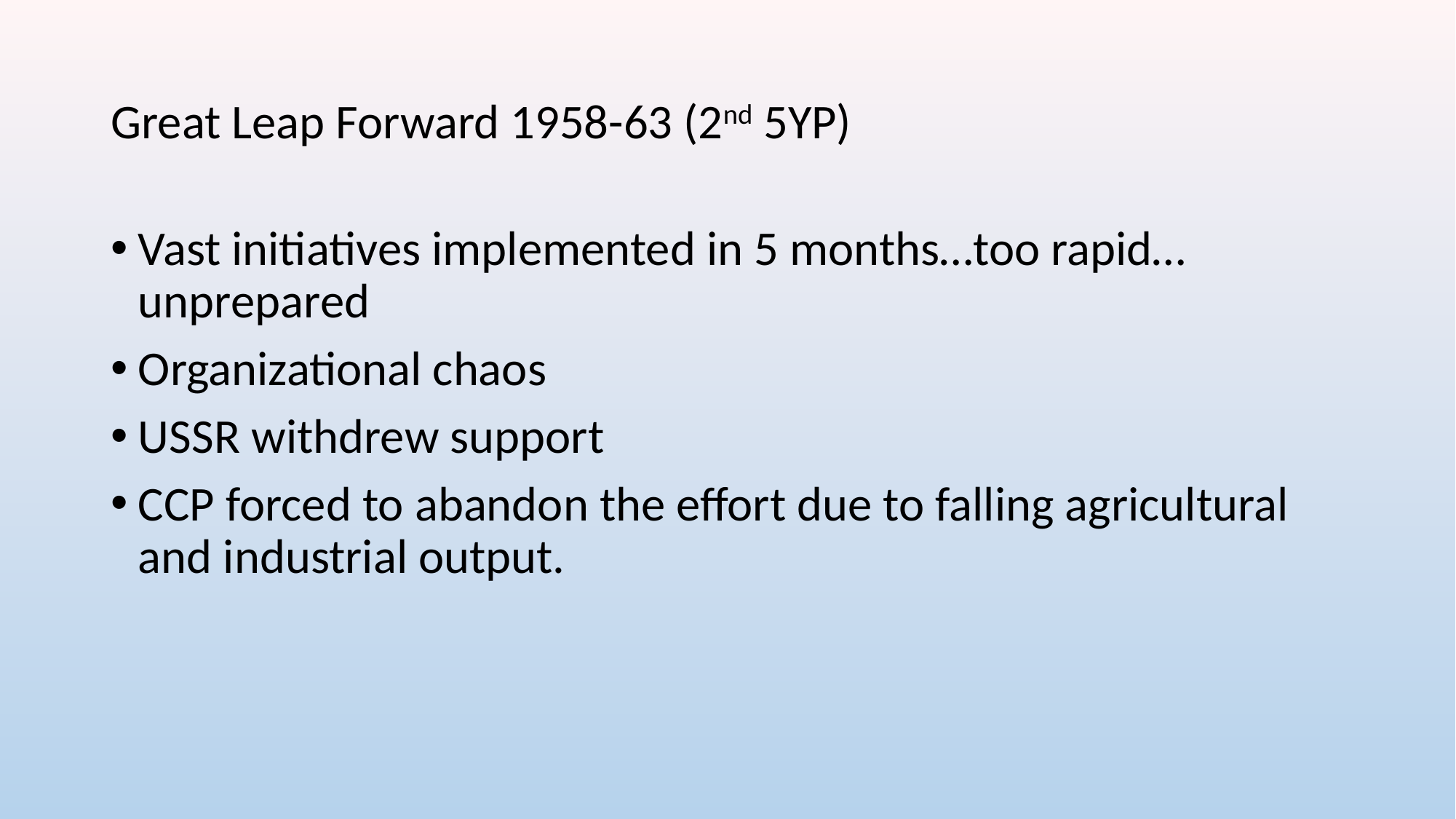

# Great Leap Forward 1958-63 (2nd 5YP)
Vast initiatives implemented in 5 months…too rapid… unprepared
Organizational chaos
USSR withdrew support
CCP forced to abandon the effort due to falling agricultural and industrial output.